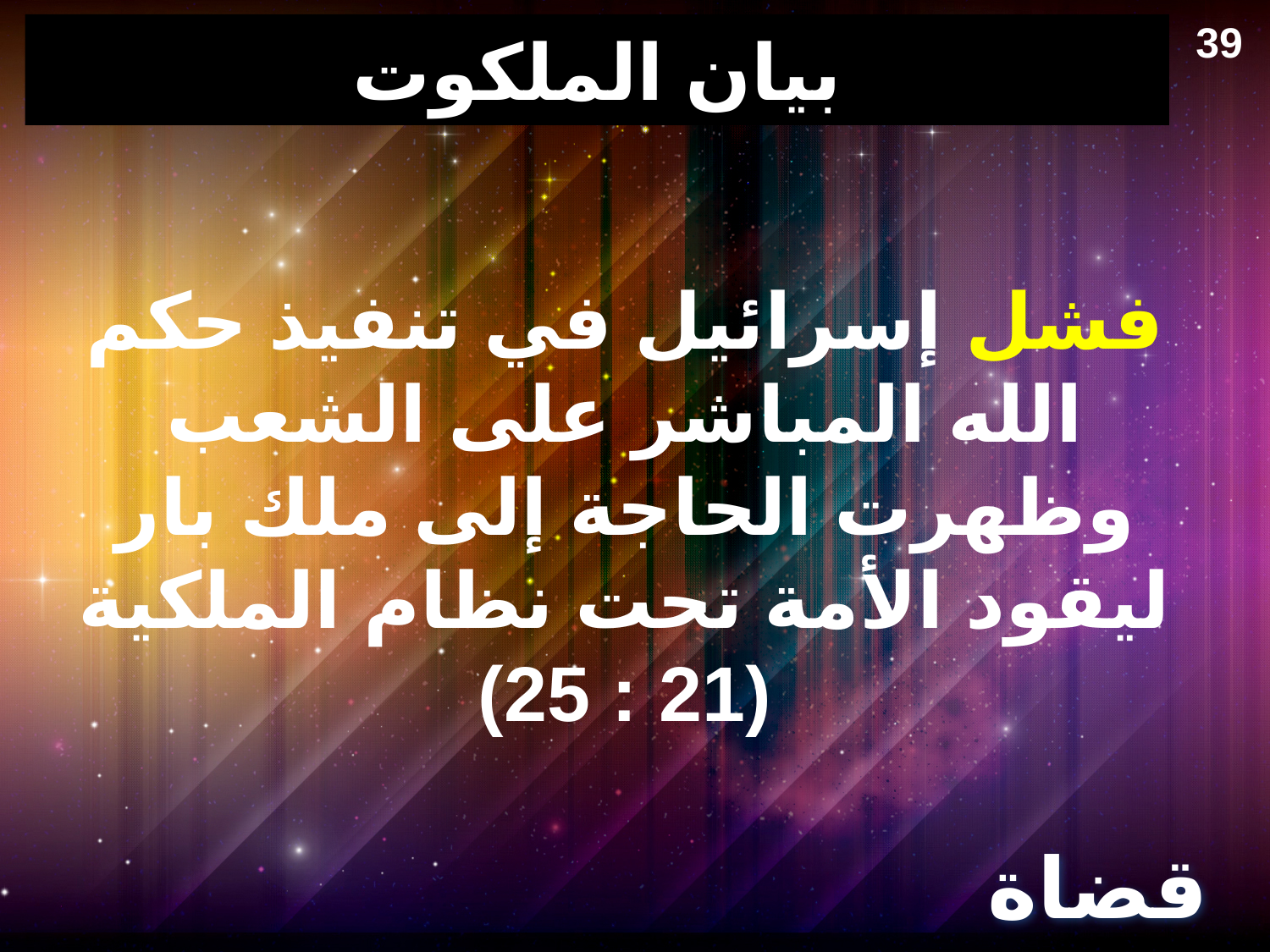

39
# بيان الملكوت
فشل إسرائيل في تنفيذ حكم الله المباشر على الشعب وظهرت الحاجة إلى ملك بار ليقود الأمة تحت نظام الملكية (21 : 25)
قضاة